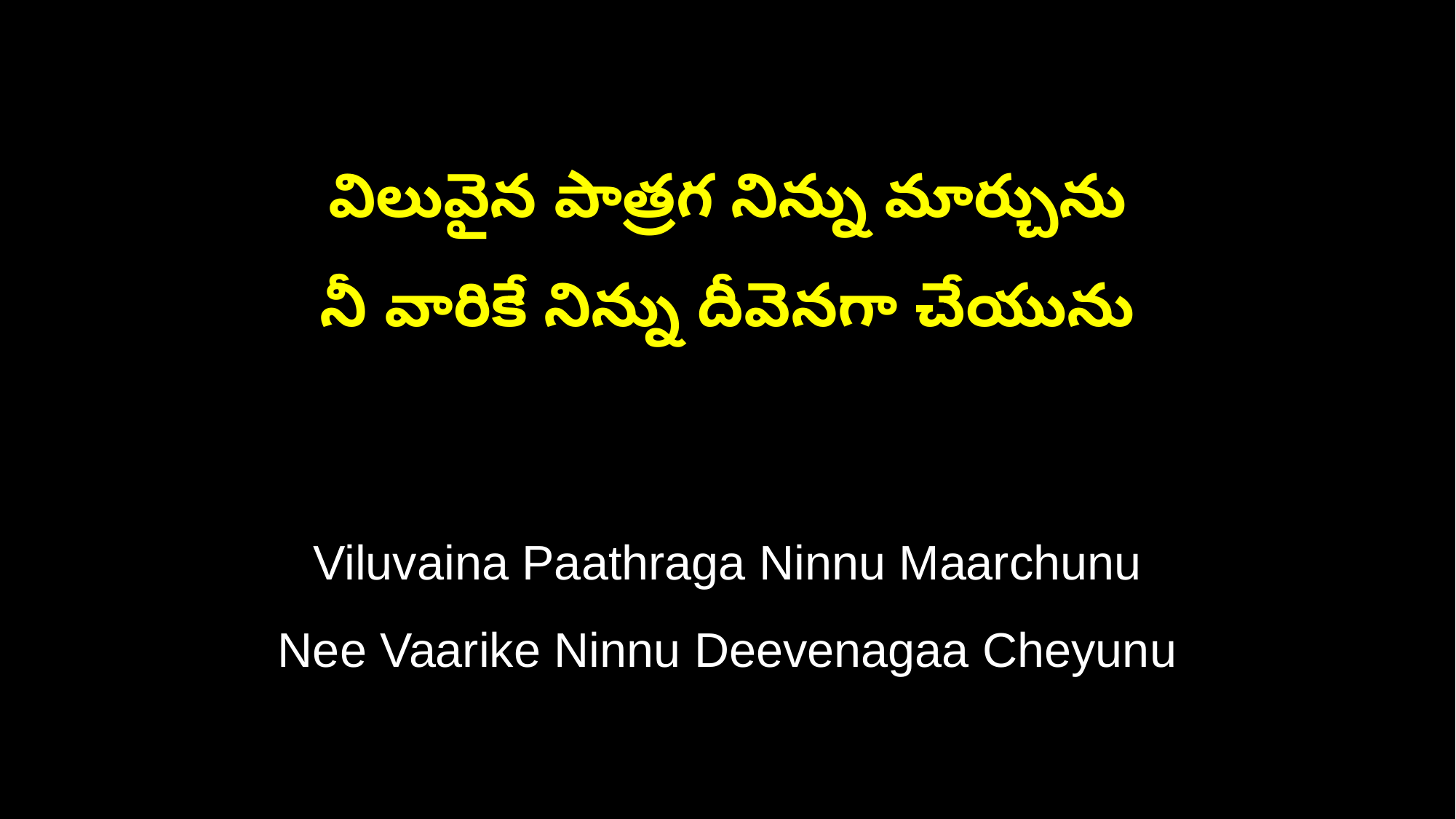

విలువైన పాత్రగ నిన్ను మార్చును
నీ వారికే నిన్ను దీవెనగా చేయును
Viluvaina Paathraga Ninnu Maarchunu
Nee Vaarike Ninnu Deevenagaa Cheyunu